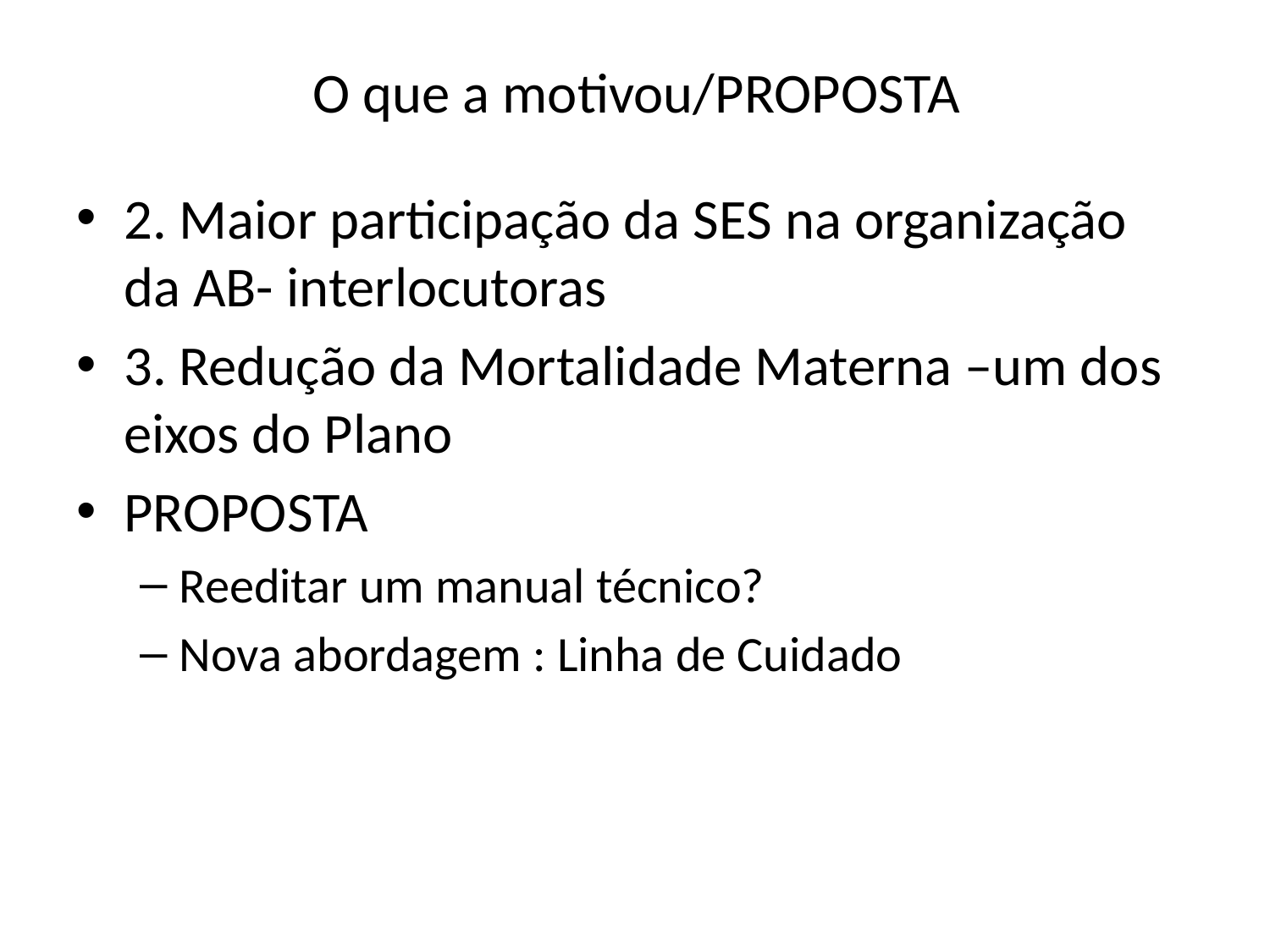

# O que a motivou/PROPOSTA
2. Maior participação da SES na organização da AB- interlocutoras
3. Redução da Mortalidade Materna –um dos eixos do Plano
PROPOSTA
Reeditar um manual técnico?
Nova abordagem : Linha de Cuidado